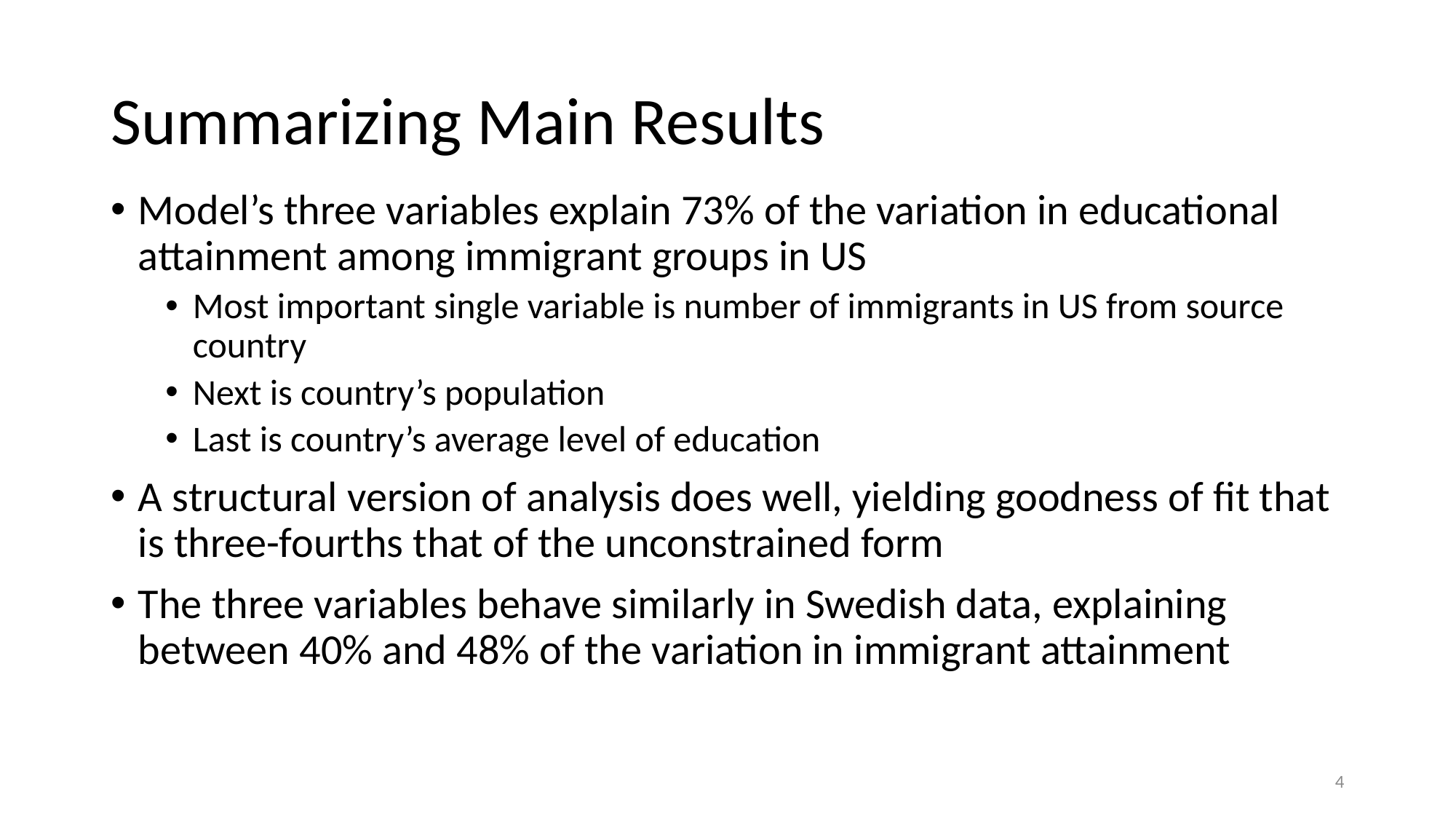

# Summarizing Main Results
Model’s three variables explain 73% of the variation in educational attainment among immigrant groups in US
Most important single variable is number of immigrants in US from source country
Next is country’s population
Last is country’s average level of education
A structural version of analysis does well, yielding goodness of fit that is three-fourths that of the unconstrained form
The three variables behave similarly in Swedish data, explaining between 40% and 48% of the variation in immigrant attainment

4